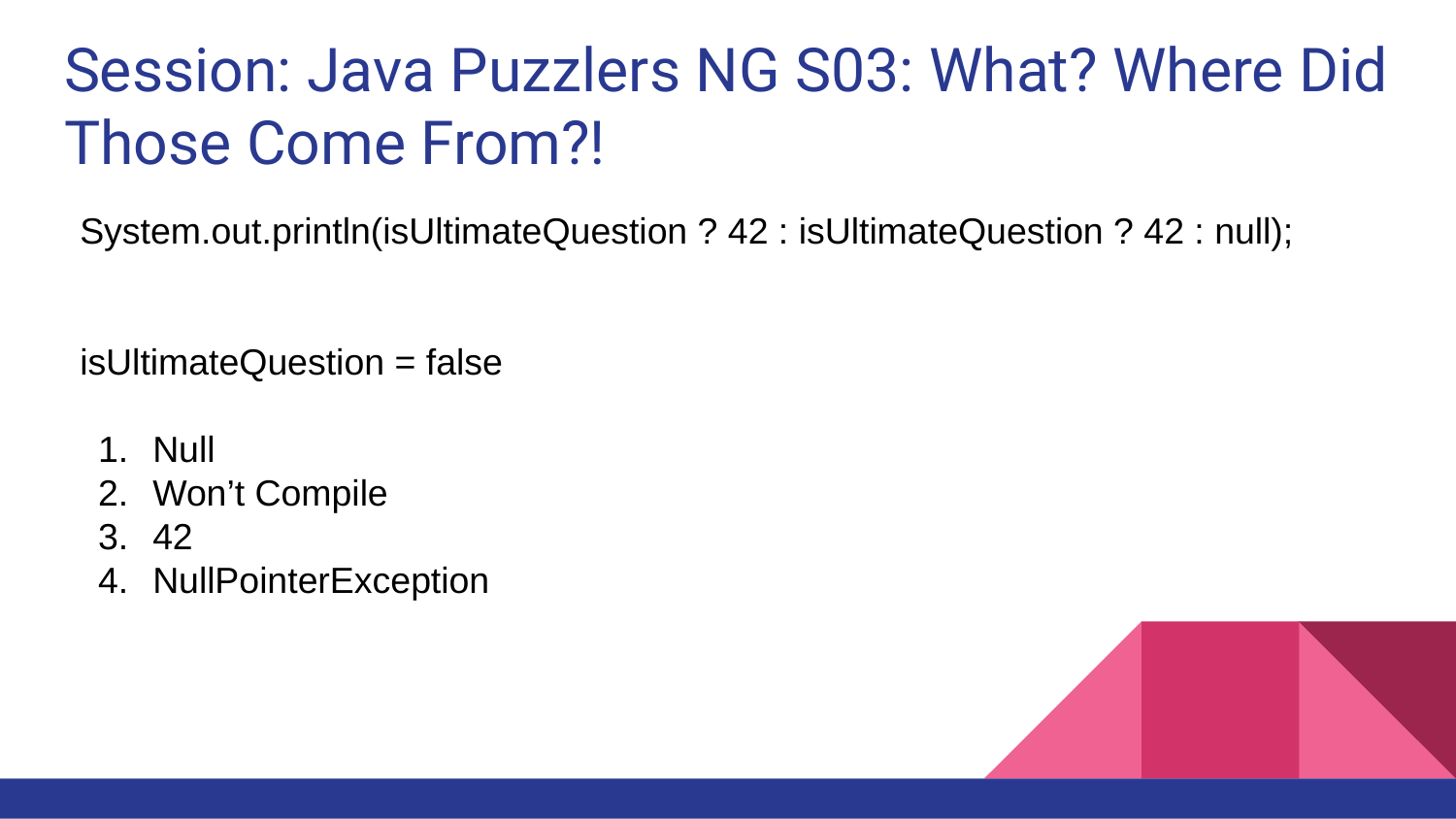

# Session: Java Puzzlers NG S03: What? Where Did Those Come From?!
System.out.println(isUltimateQuestion ? 42 : isUltimateQuestion ? 42 : null);

isUltimateQuestion = false

Null
Won’t Compile
42
NullPointerException